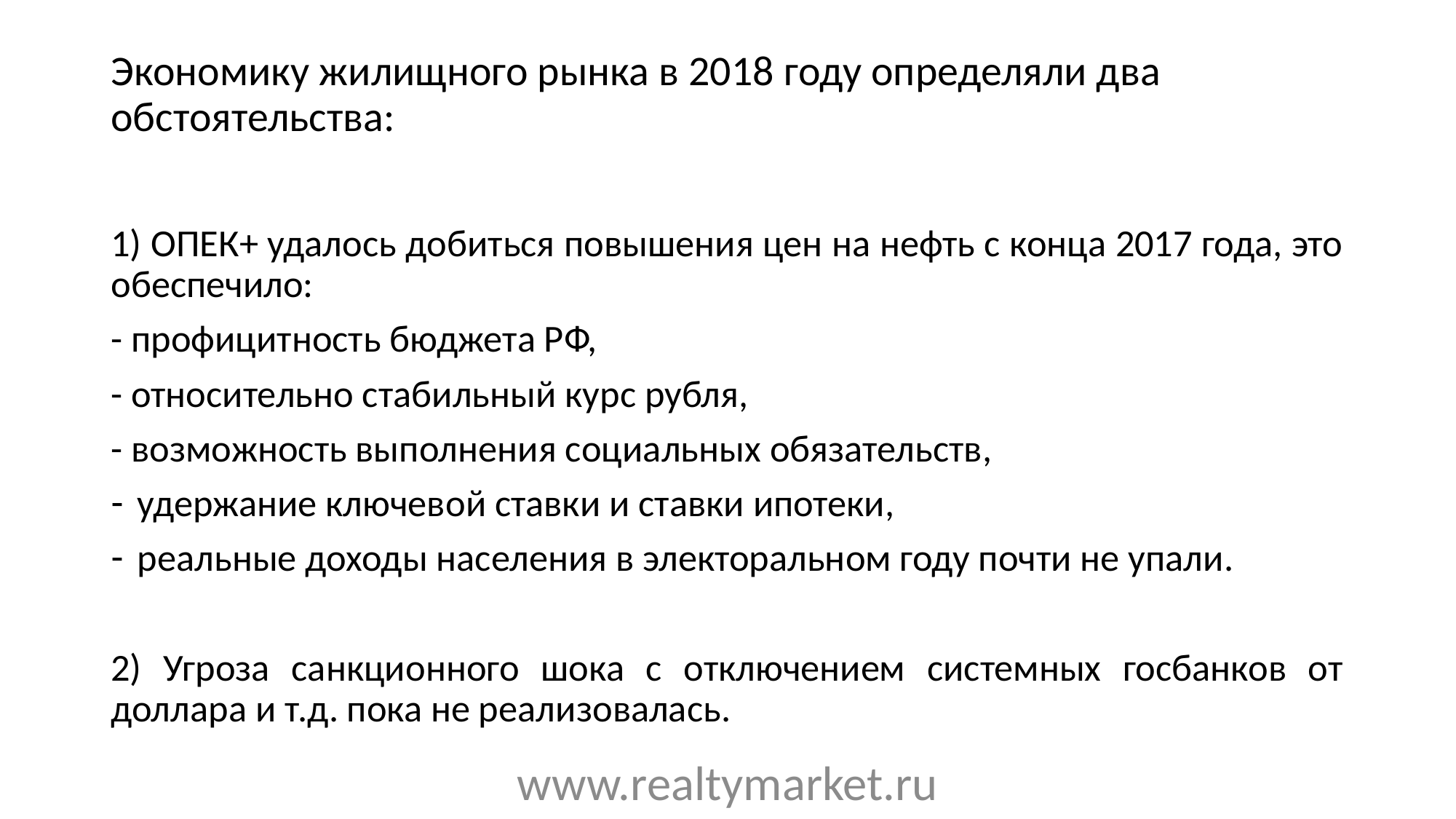

# Экономику жилищного рынка в 2018 году определяли два обстоятельства:
1) ОПЕК+ удалось добиться повышения цен на нефть с конца 2017 года, это обеспечило:
- профицитность бюджета РФ,
- относительно стабильный курс рубля,
- возможность выполнения социальных обязательств,
удержание ключевой ставки и ставки ипотеки,
реальные доходы населения в электоральном году почти не упали.

2) Угроза санкционного шока с отключением системных госбанков от доллара и т.д. пока не реализовалась.
www.realtymarket.ru